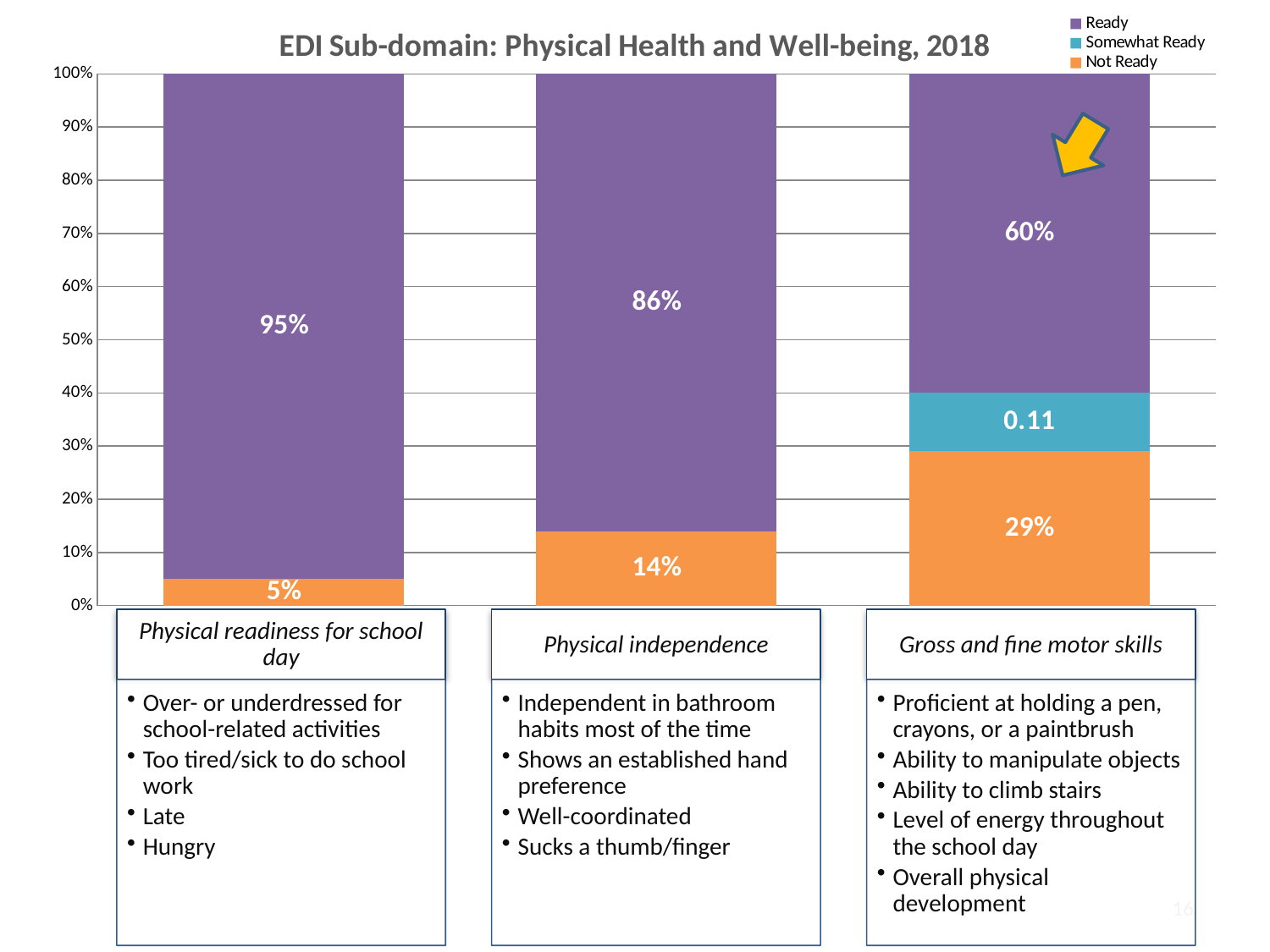

### Chart: EDI Sub-domain: Physical Health and Well-being, 2018

| Category | Not Ready | Somewhat Ready | Ready |
|---|---|---|---|
| Physical readiness for school work | 0.05 | None | 0.95 |
| Physical independence | 0.14 | None | 0.86 |
| Gross and fine motor skills | 0.29 | 0.11 | 0.6 |
Physical readiness for school day
Over- or underdressed for school-related activities
Too tired/sick to do school work
Late
Hungry
Physical independence
Independent in bathroom habits most of the time
Shows an established hand preference
Well-coordinated
Sucks a thumb/finger
Gross and fine motor skills
Proficient at holding a pen, crayons, or a paintbrush
Ability to manipulate objects
Ability to climb stairs
Level of energy throughout the school day
Overall physical development
16